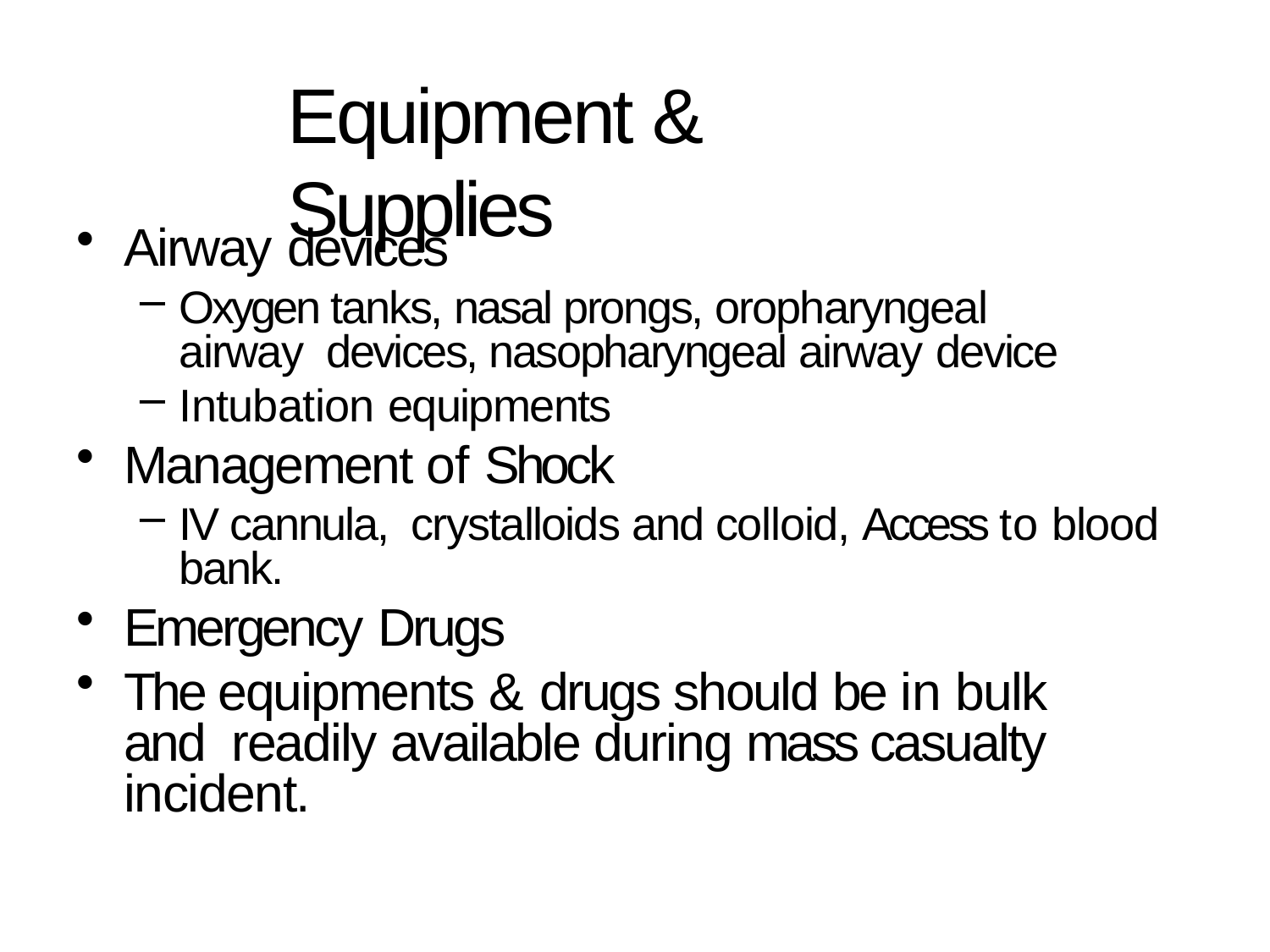

# Equipment & Supplies
Airway devices
Oxygen tanks, nasal prongs, oropharyngeal airway  devices, nasopharyngeal airway device
Intubation equipments
Management of Shock
IV cannula,  crystalloids and colloid, Access to blood bank.
Emergency Drugs
The equipments & drugs should be in bulk and  readily available during mass casualty incident.